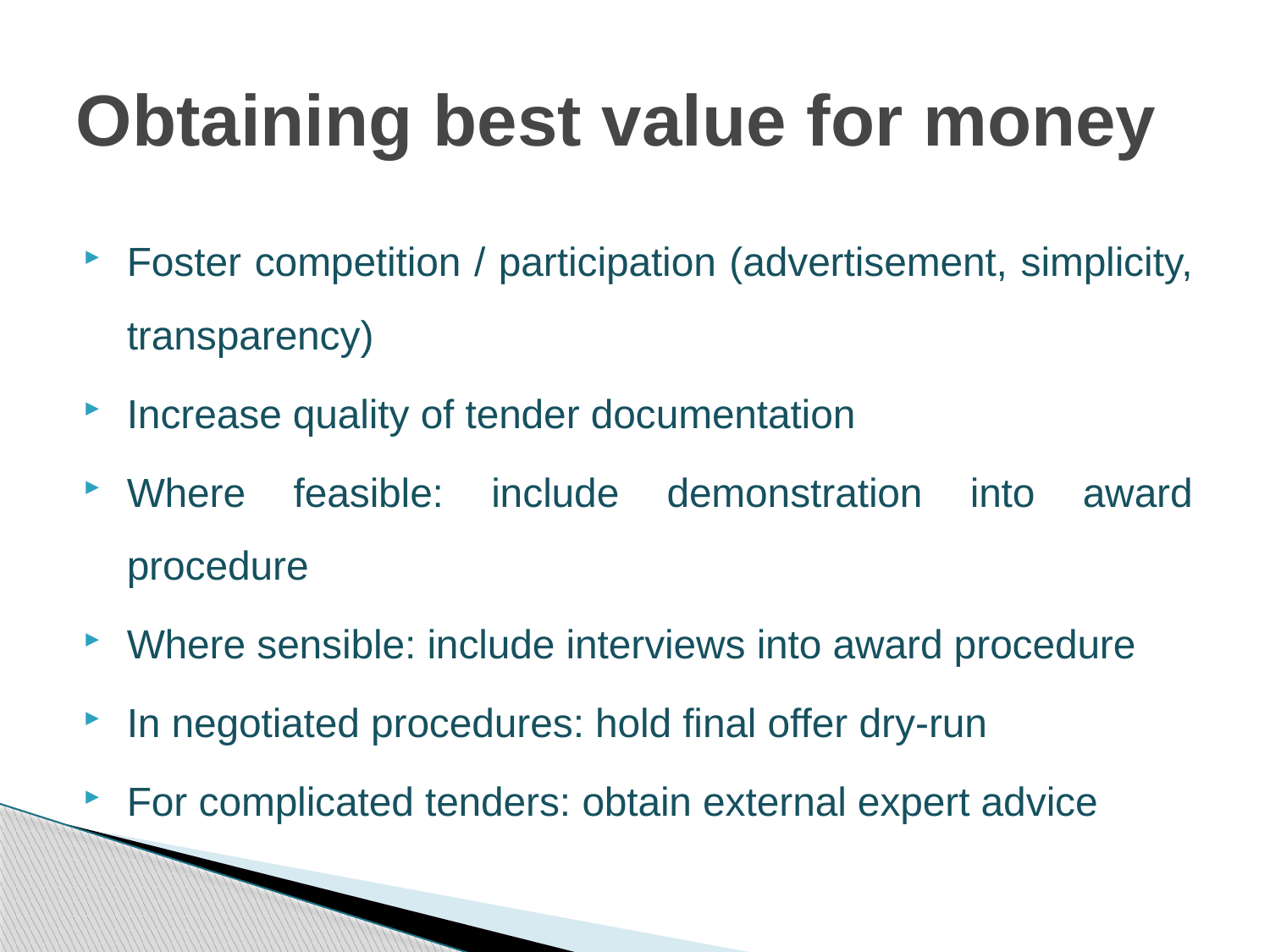

# Obtaining best value for money
Foster competition / participation (advertisement, simplicity, transparency)
Increase quality of tender documentation
Where feasible: include demonstration into award procedure
Where sensible: include interviews into award procedure
In negotiated procedures: hold final offer dry-run
For complicated tenders: obtain external expert advice